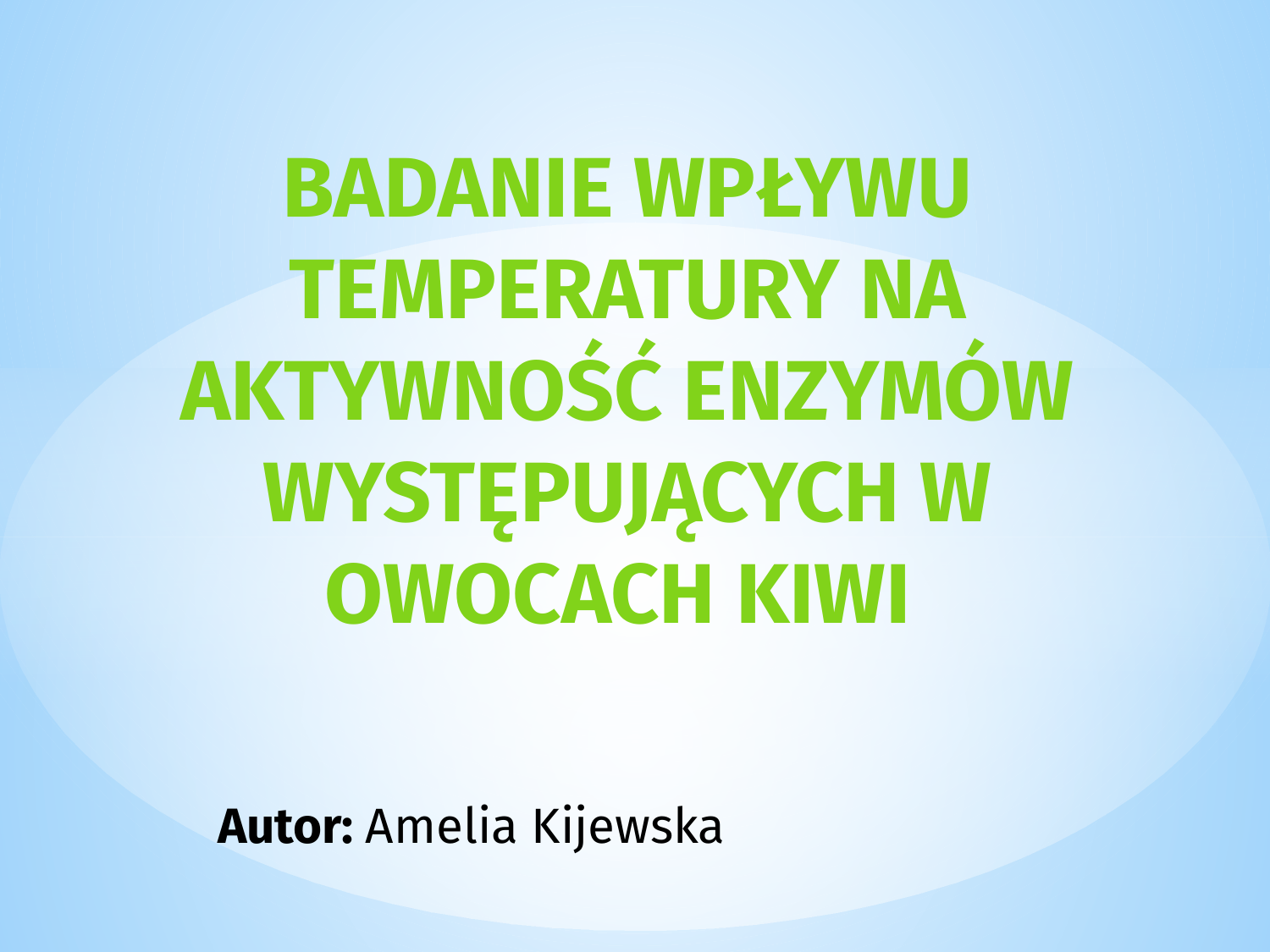

# Badanie wpływu temperatury na aktywność enzymów występujących w owocach kiwi
Autor: Amelia Kijewska